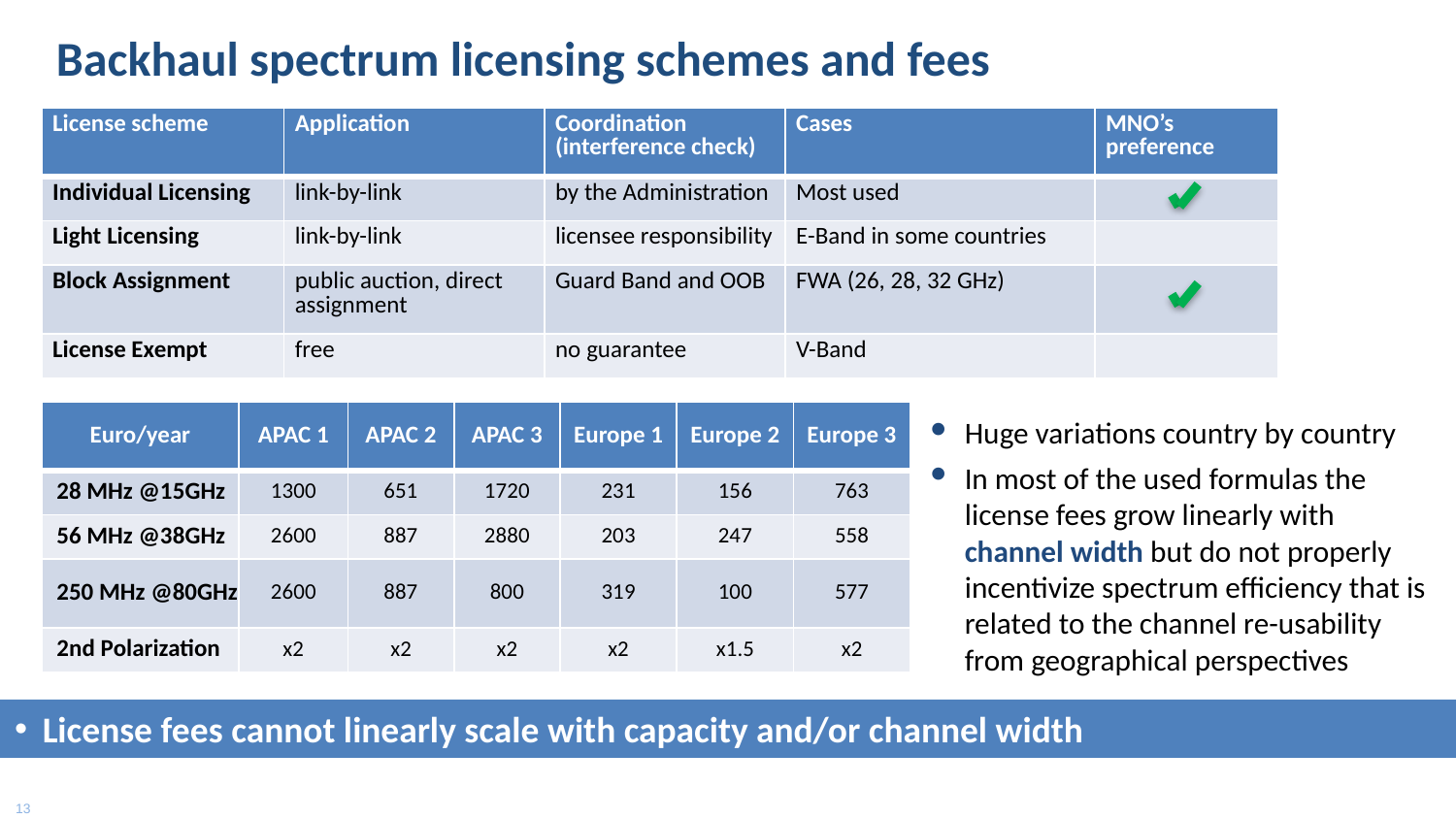

# Backhaul spectrum licensing schemes and fees
| License scheme | Application | Coordination (interference check) | Cases | MNO’s preference |
| --- | --- | --- | --- | --- |
| Individual Licensing | link-by-link | by the Administration | Most used |  |
| Light Licensing | link-by-link | licensee responsibility | E-Band in some countries |  |
| Block Assignment | public auction, direct assignment | Guard Band and OOB | FWA (26, 28, 32 GHz) |  |
| License Exempt | free | no guarantee | V-Band |  |
| Euro/year | APAC 1 | APAC 2 | APAC 3 | Europe 1 | Europe 2 | Europe 3 |
| --- | --- | --- | --- | --- | --- | --- |
| 28 MHz @15GHz | 1300 | 651 | 1720 | 231 | 156 | 763 |
| 56 MHz @38GHz | 2600 | 887 | 2880 | 203 | 247 | 558 |
| 250 MHz @80GHz | 2600 | 887 | 800 | 319 | 100 | 577 |
| 2nd Polarization | x2 | x2 | x2 | x2 | x1.5 | x2 |
Huge variations country by country
In most of the used formulas the license fees grow linearly with channel width but do not properly incentivize spectrum efficiency that is related to the channel re-usability from geographical perspectives
License fees cannot linearly scale with capacity and/or channel width